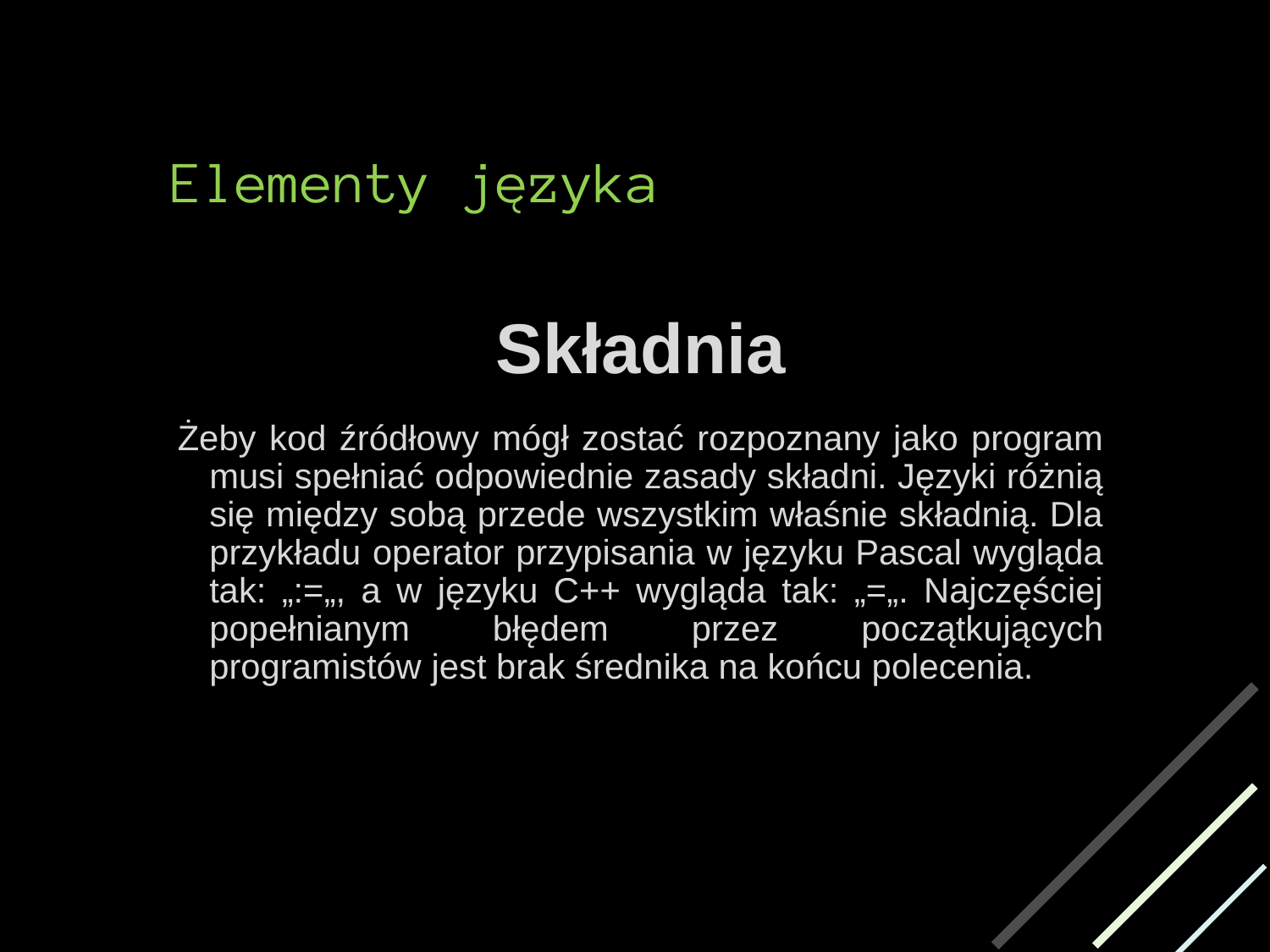

# Elementy języka
Składnia
Żeby kod źródłowy mógł zostać rozpoznany jako program musi spełniać odpowiednie zasady składni. Języki różnią się między sobą przede wszystkim właśnie składnią. Dla przykładu operator przypisania w języku Pascal wygląda tak: „:=„, a w języku C++ wygląda tak: „=„. Najczęściej popełnianym błędem przez początkujących programistów jest brak średnika na końcu polecenia.